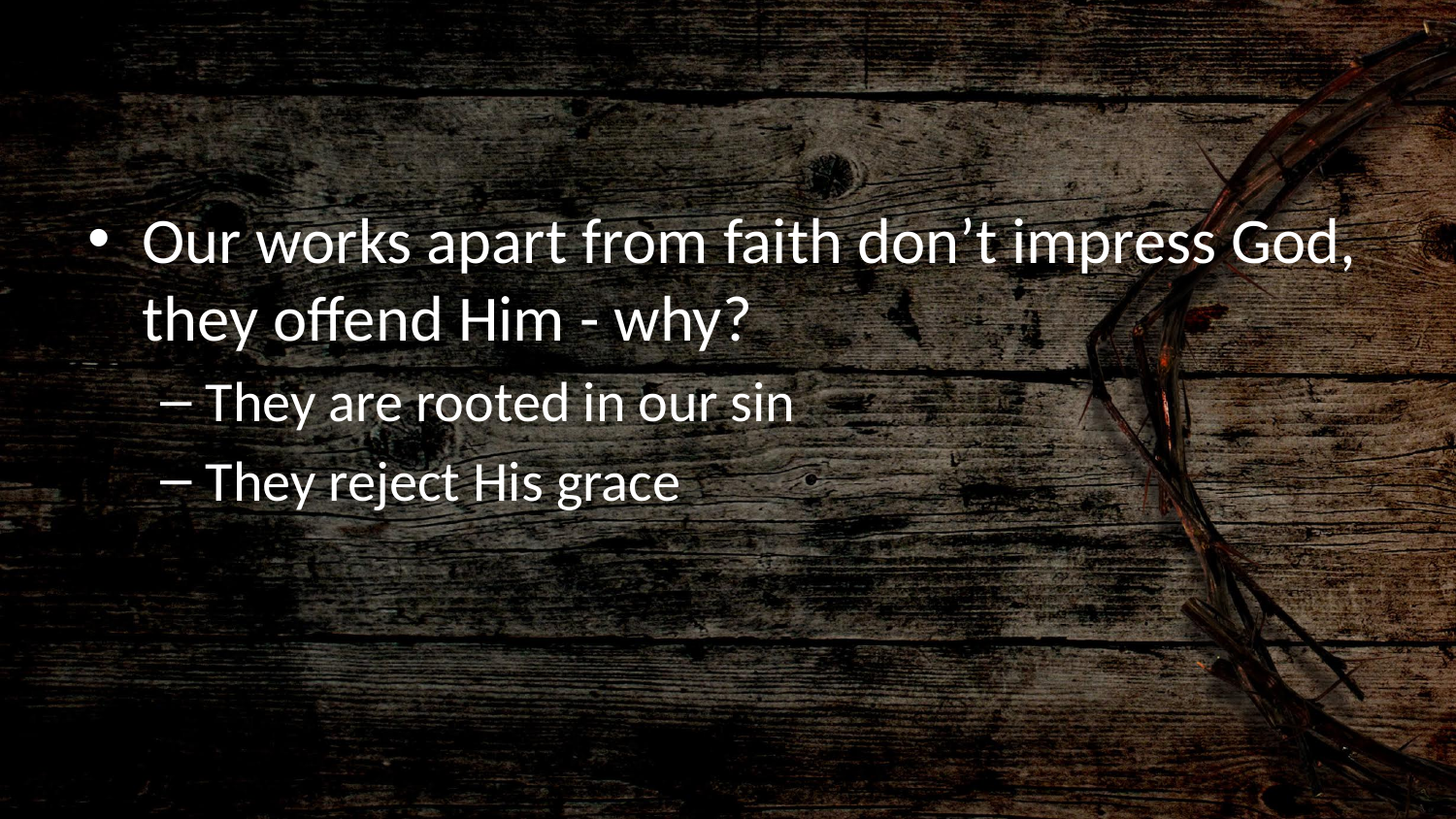

#
Our works apart from faith don’t impress God, they offend Him - why?
They are rooted in our sin
They reject His grace